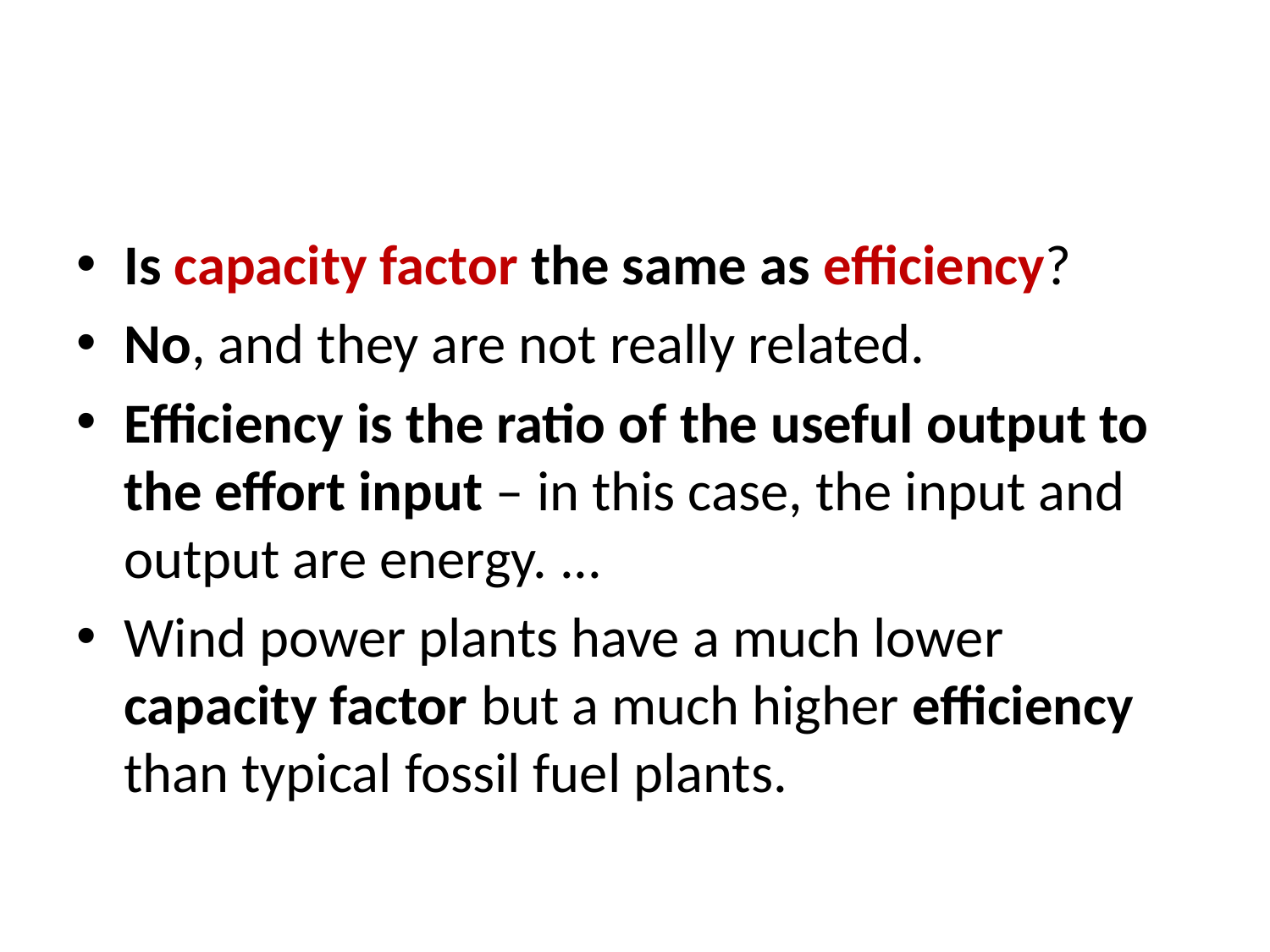

#
Is capacity factor the same as efficiency?
No, and they are not really related.
Efficiency is the ratio of the useful output to the effort input – in this case, the input and output are energy. ...
Wind power plants have a much lower capacity factor but a much higher efficiency than typical fossil fuel plants.